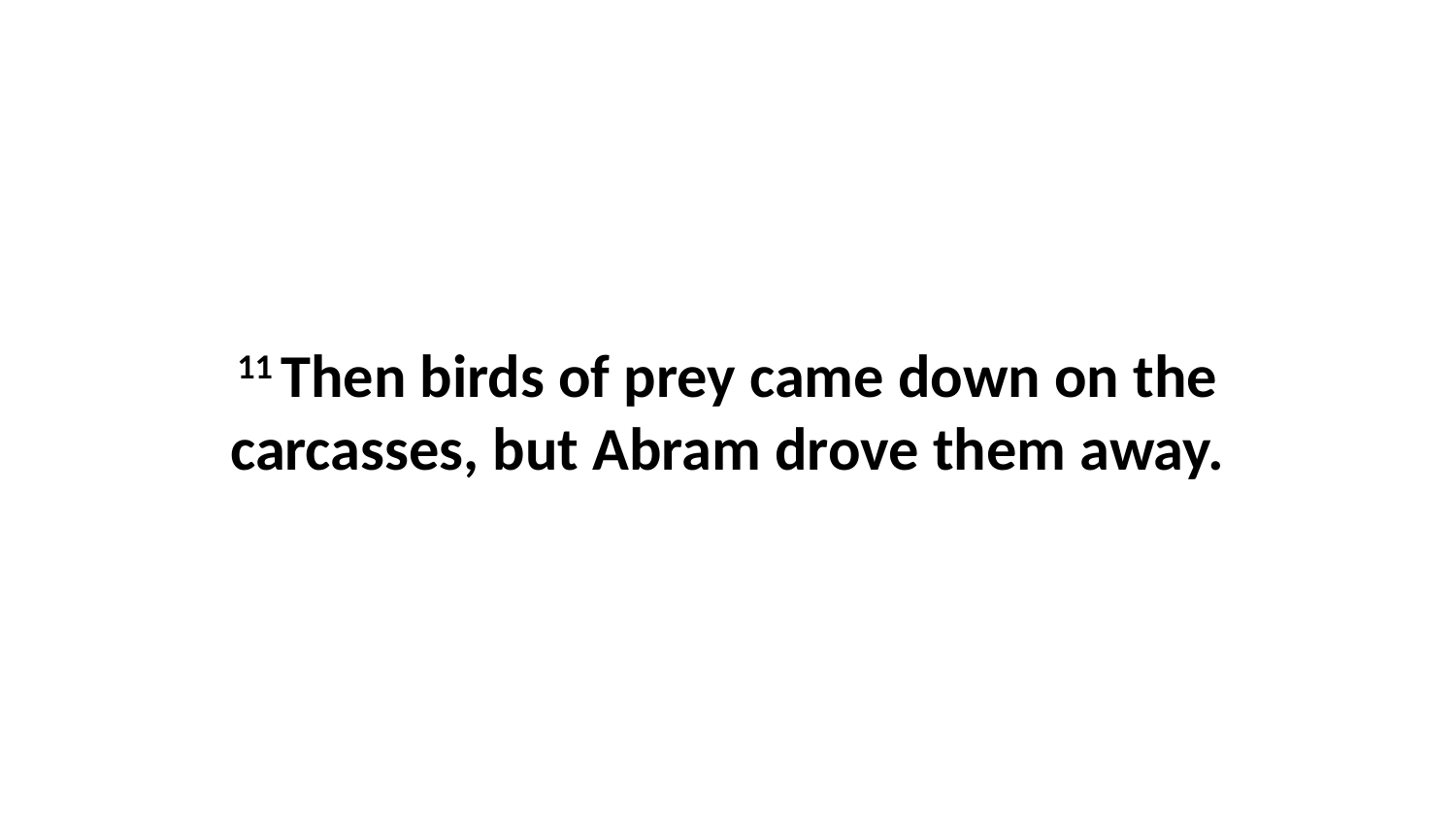

11 Then birds of prey came down on the carcasses, but Abram drove them away.